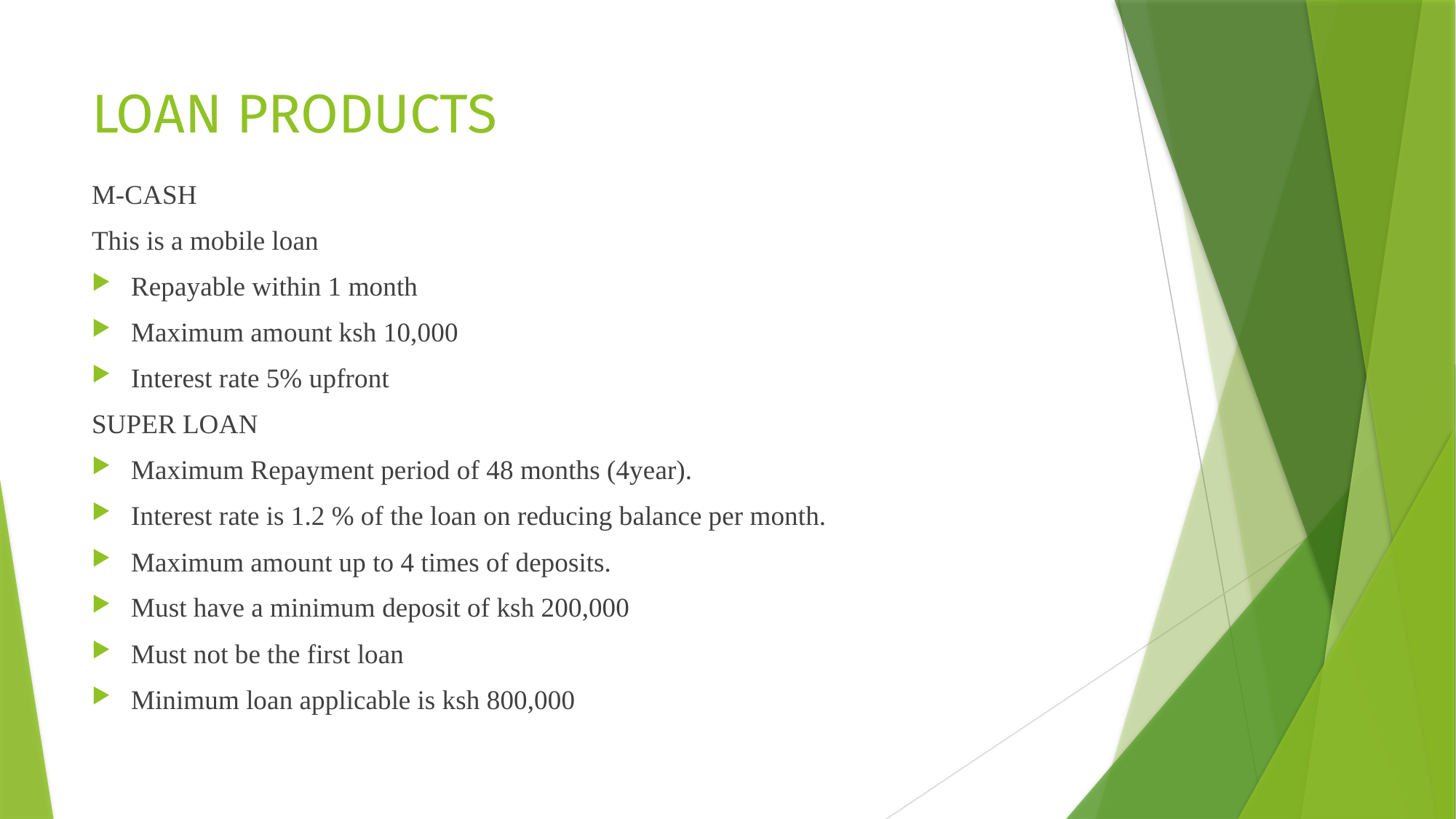

# LOAN PRODUCTS
M-CASH
This is a mobile loan
Repayable within 1 month
Maximum amount ksh 10,000
Interest rate 5% upfront
SUPER LOAN
Maximum Repayment period of 48 months (4year).
Interest rate is 1.2 % of the loan on reducing balance per month.
Maximum amount up to 4 times of deposits.
Must have a minimum deposit of ksh 200,000
Must not be the first loan
Minimum loan applicable is ksh 800,000